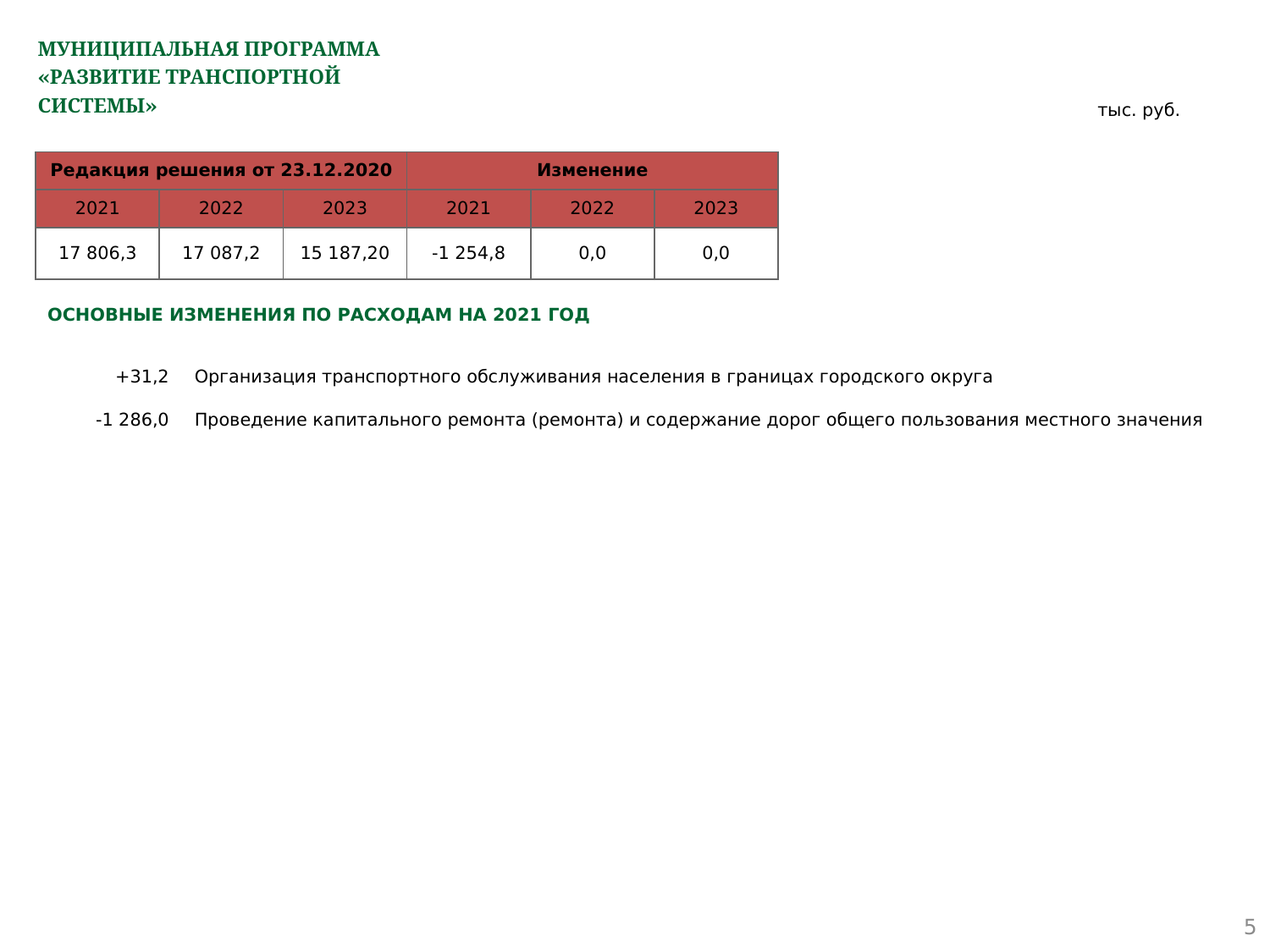

# МУНИЦИПАЛЬНАЯ ПРОГРАММА «РАЗВИТИЕ ТРАНСПОРТНОЙ СИСТЕМЫ»
тыс. руб.
| Редакция решения от 23.12.2020 |  |  | Изменение |  |  |
| --- | --- | --- | --- | --- | --- |
| 2021 | 2022 | 2023 | 2021 | 2022 | 2023 |
| 17 806,3 | 17 087,2 | 15 187,20 | -1 254,8 | 0,0 | 0,0 |
ОСНОВНЫЕ ИЗМЕНЕНИЯ ПО РАСХОДАМ НА 2021 ГОД
| +31,2 | Организация транспортного обслуживания населения в границах городского округа |
| --- | --- |
| -1 286,0 | Проведение капитального ремонта (ремонта) и содержание дорог общего пользования местного значения |
5